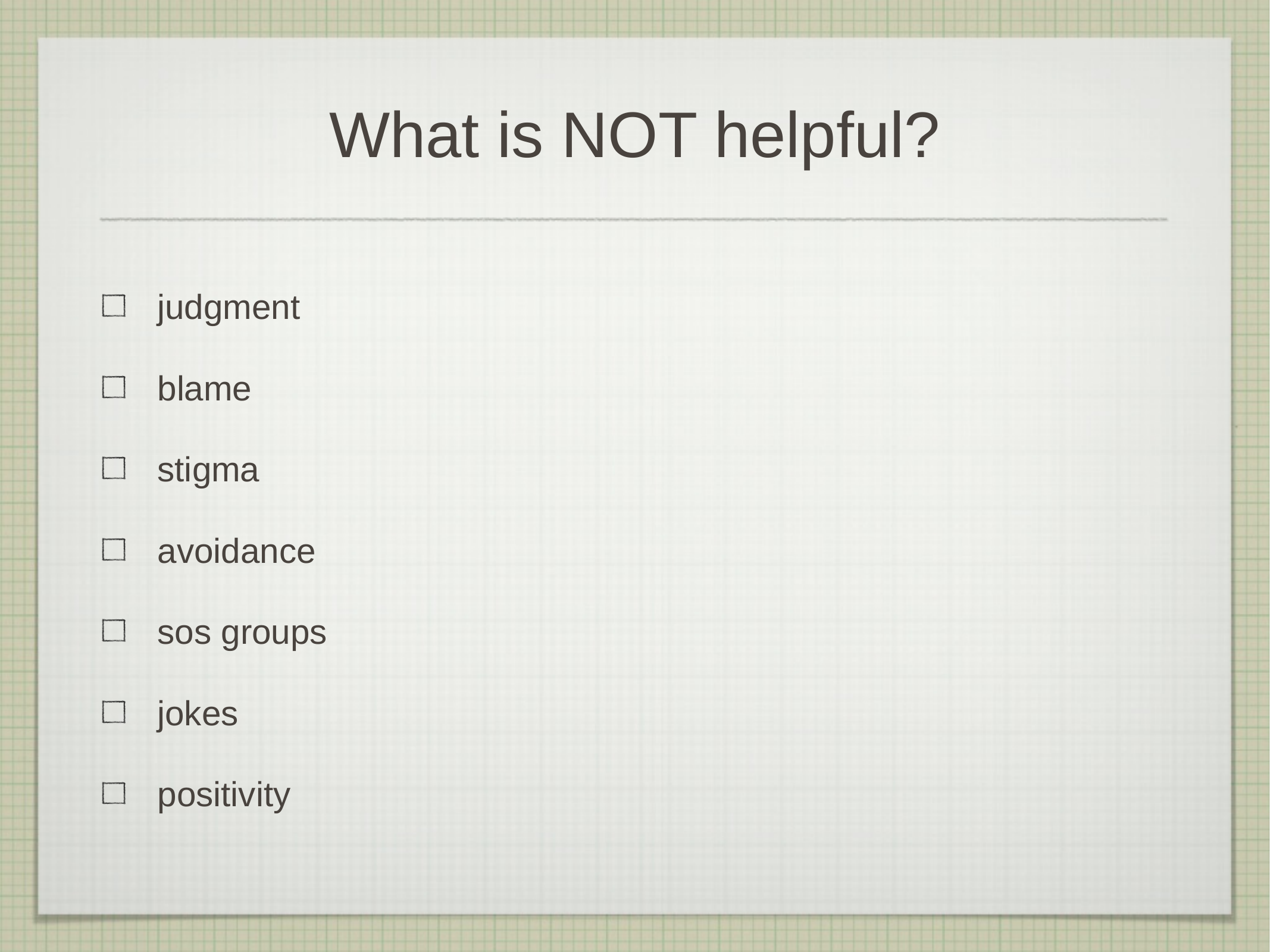

# What is NOT helpful?
judgment
blame
stigma
avoidance
sos groups
jokes
positivity